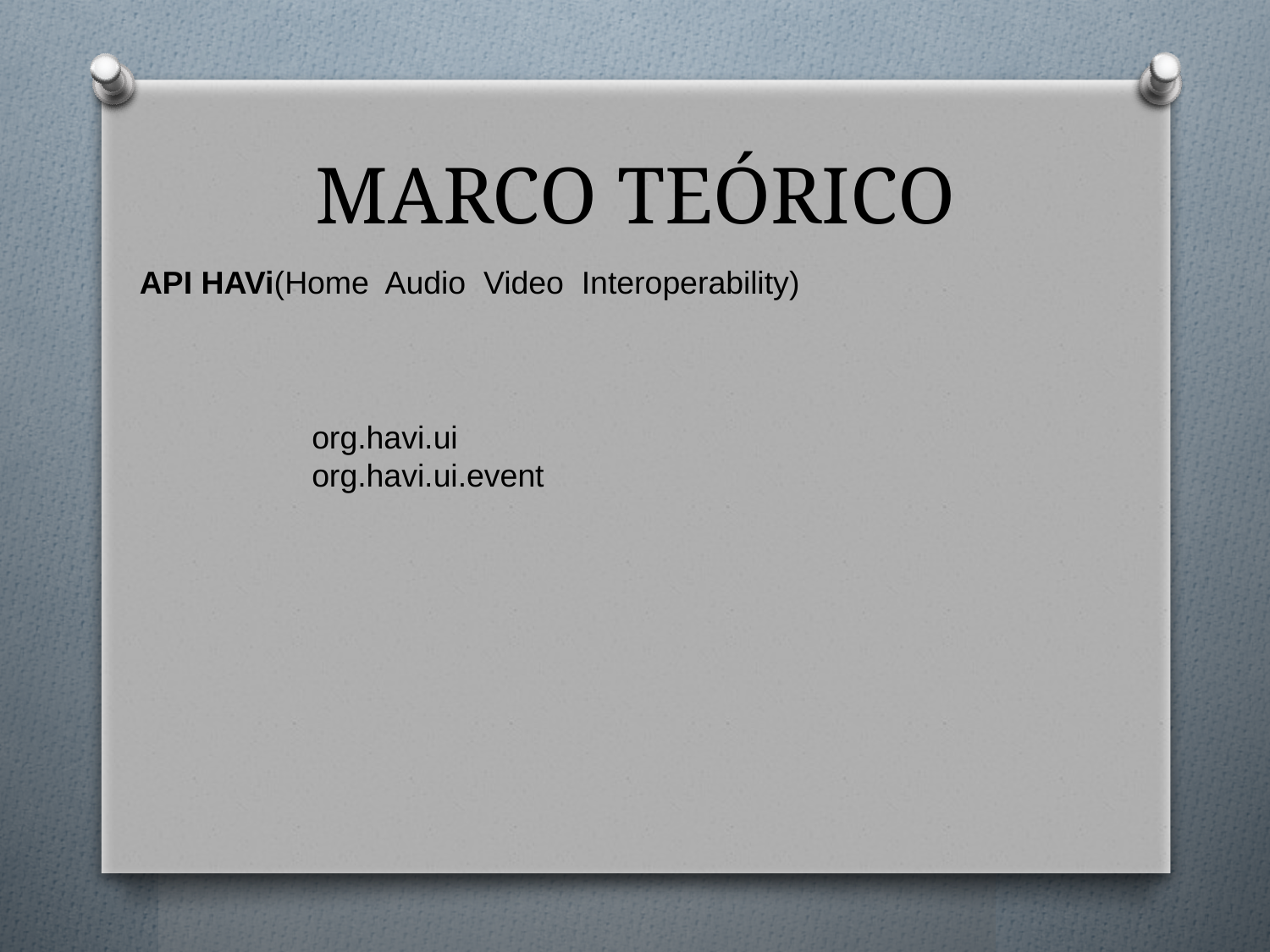

# MARCO TEÓRICO
API HAVi(Home  Audio  Video  Interoperability)
org.havi.ui
org.havi.ui.event